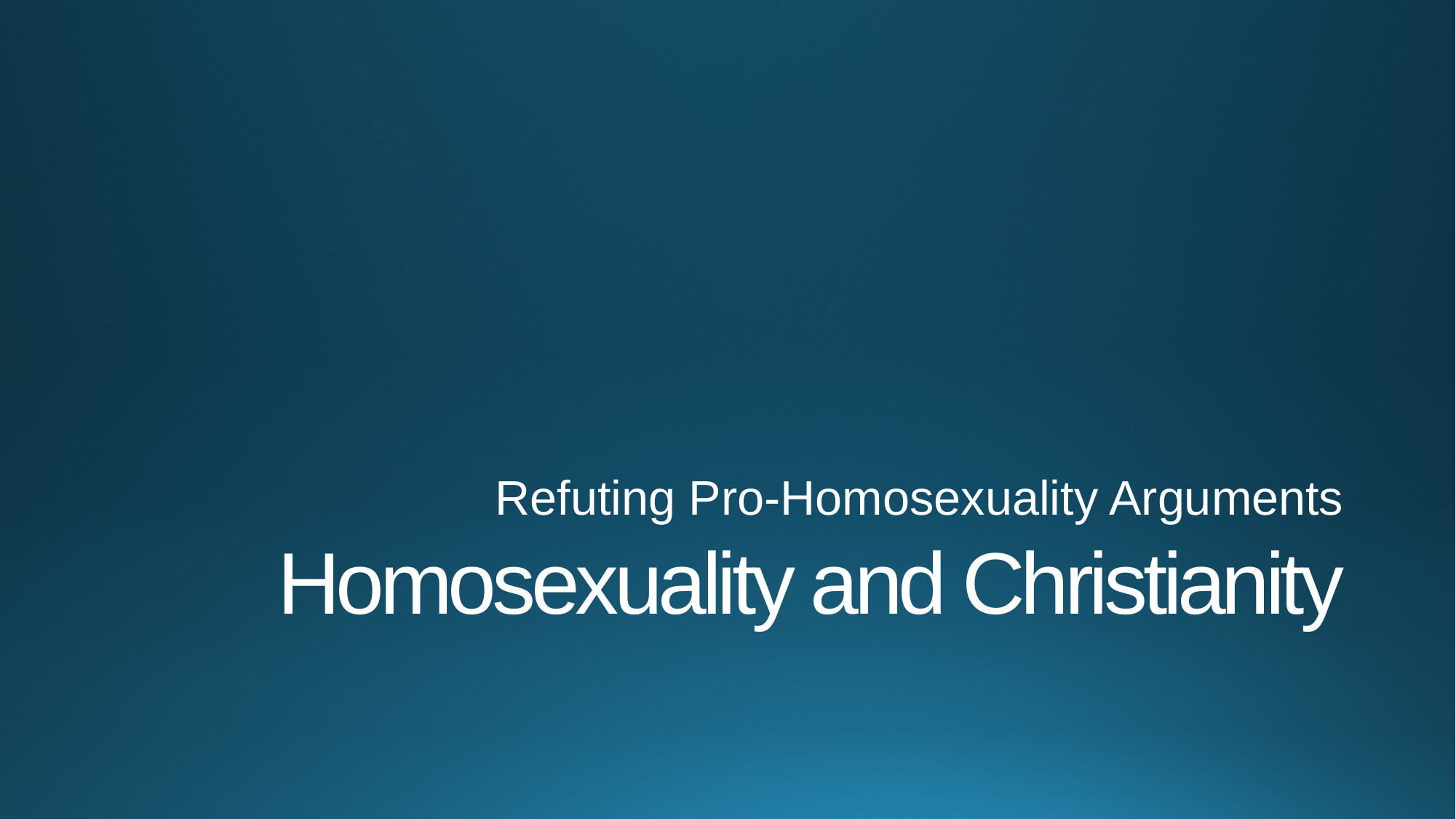

Refuting Pro-Homosexuality Arguments
# Homosexuality and Christianity